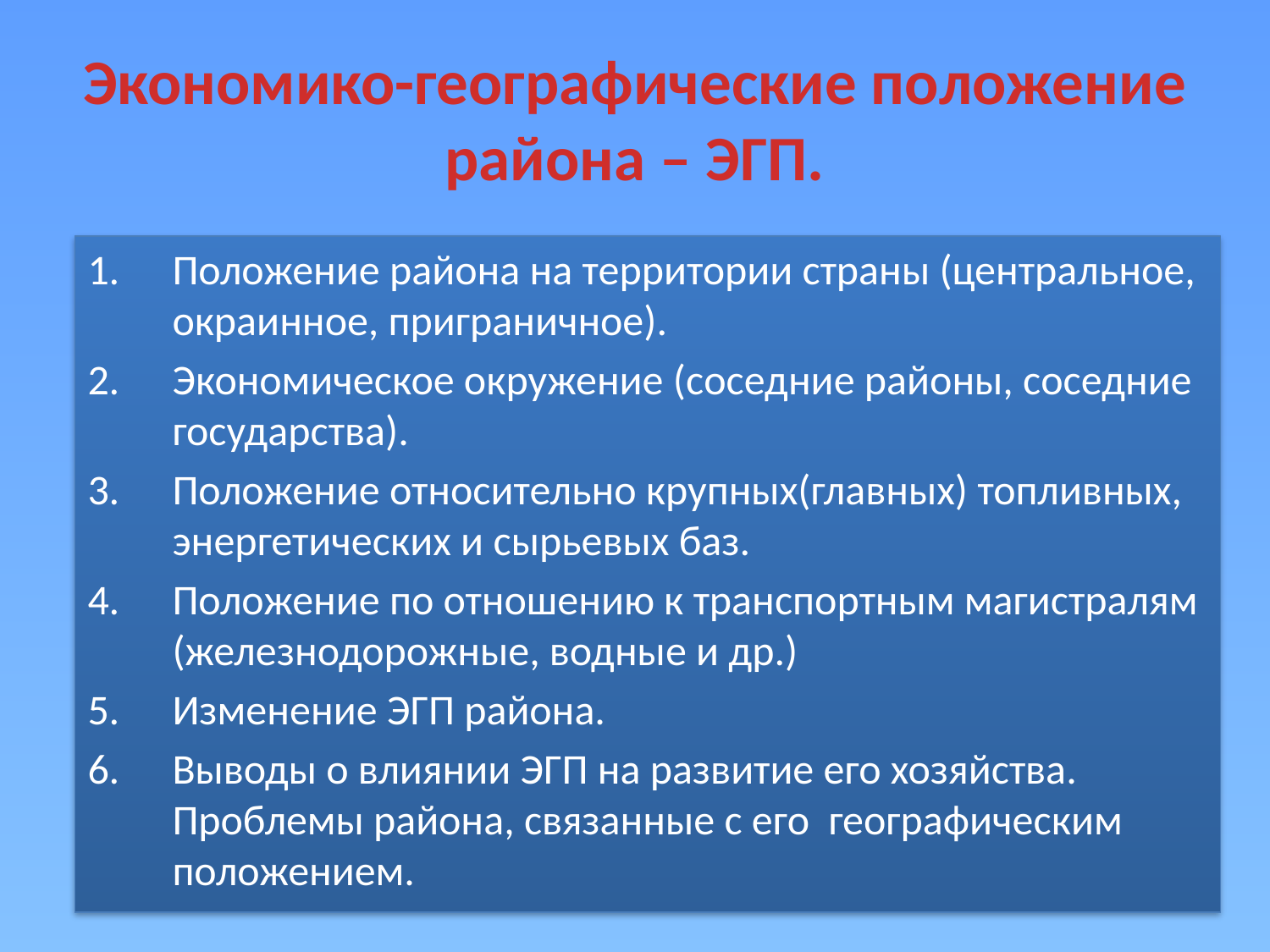

# Экономико-географические положение района – ЭГП.
Положение района на территории страны (центральное, окраинное, приграничное).
Экономическое окружение (соседние районы, соседние государства).
Положение относительно крупных(главных) топливных, энергетических и сырьевых баз.
Положение по отношению к транспортным магистралям (железнодорожные, водные и др.)
Изменение ЭГП района.
Выводы о влиянии ЭГП на развитие его хозяйства. Проблемы района, связанные с его  географическим положением.